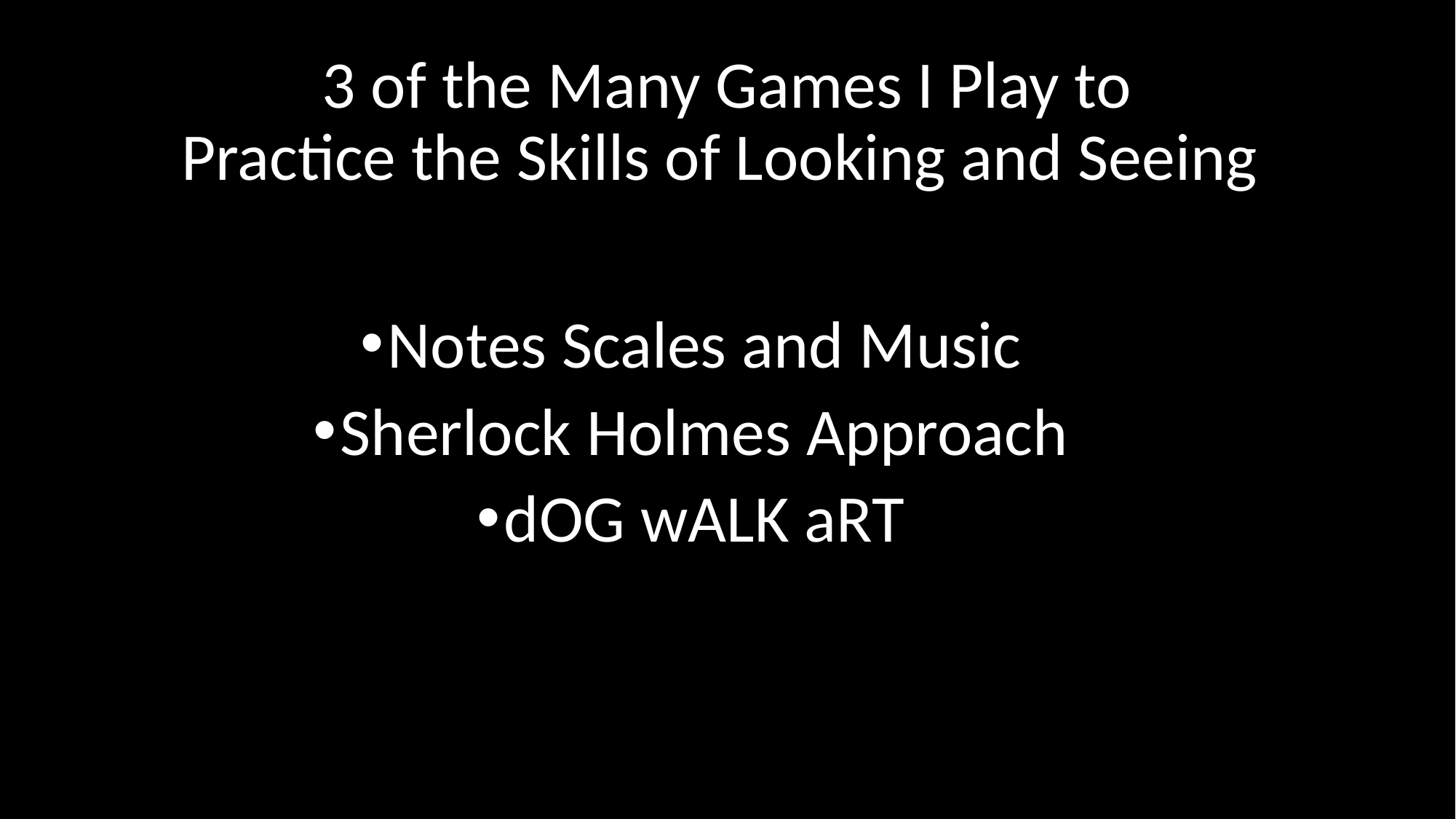

# 3 of the Many Games I Play to Practice the Skills of Looking and Seeing
Notes Scales and Music
Sherlock Holmes Approach
dOG wALK aRT